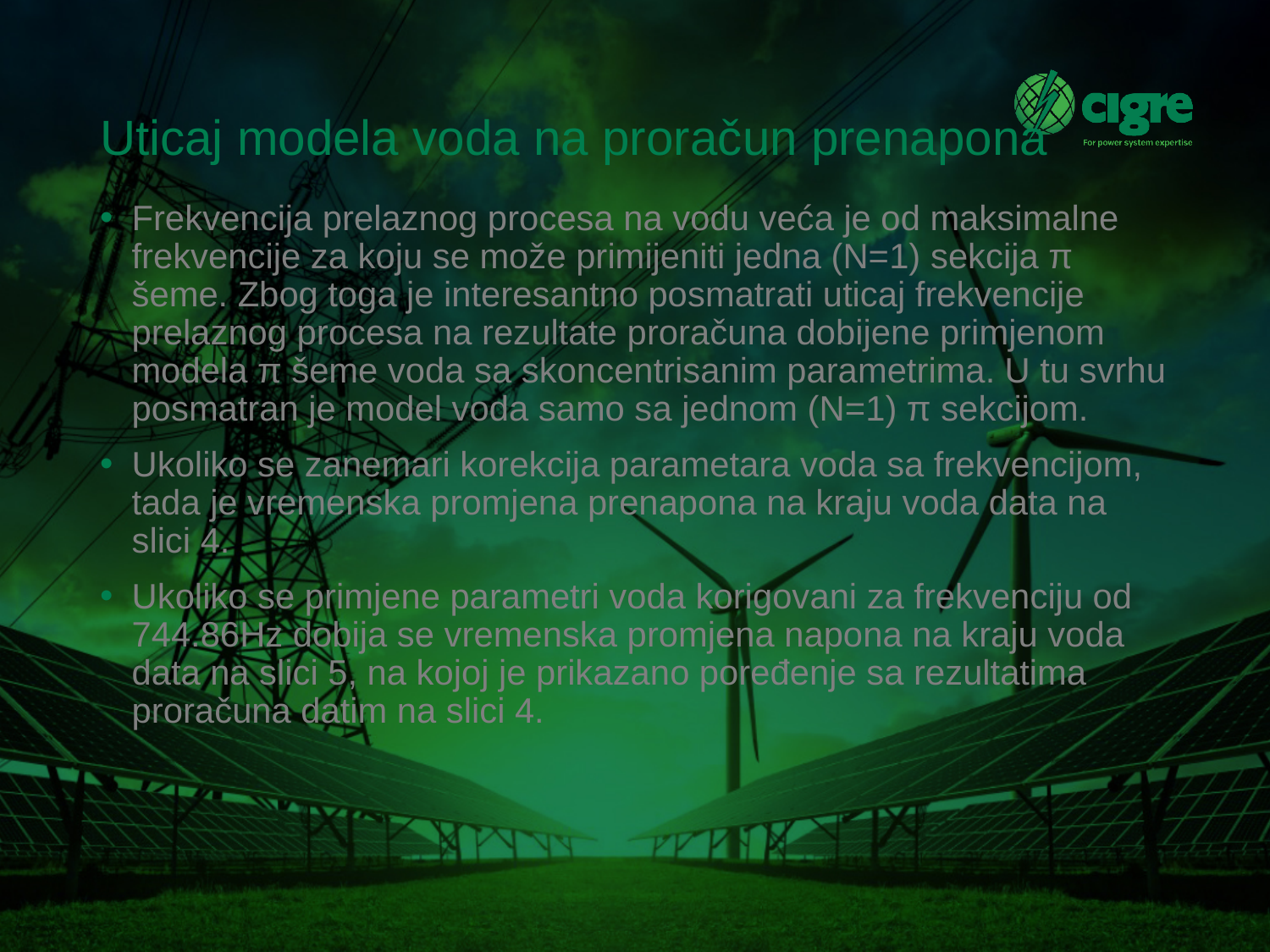

# Uticaj modela voda na proračun prenapona
Frekvencija prelaznog procesa na vodu veća je od maksimalne frekvencije za koju se može primijeniti jedna (N=1) sekcija π šeme. Zbog toga je interesantno posmatrati uticaj frekvencije prelaznog procesa na rezultate proračuna dobijene primjenom modela π šeme voda sa skoncentrisanim parametrima. U tu svrhu posmatran je model voda samo sa jednom (N=1) π sekcijom.
Ukoliko se zanemari korekcija parametara voda sa frekvencijom, tada je vremenska promjena prenapona na kraju voda data na slici 4.
Ukoliko se primjene parametri voda korigovani za frekvenciju od 744.86Hz dobija se vremenska promjena napona na kraju voda data na slici 5, na kojoj je prikazano poređenje sa rezultatima proračuna datim na slici 4.